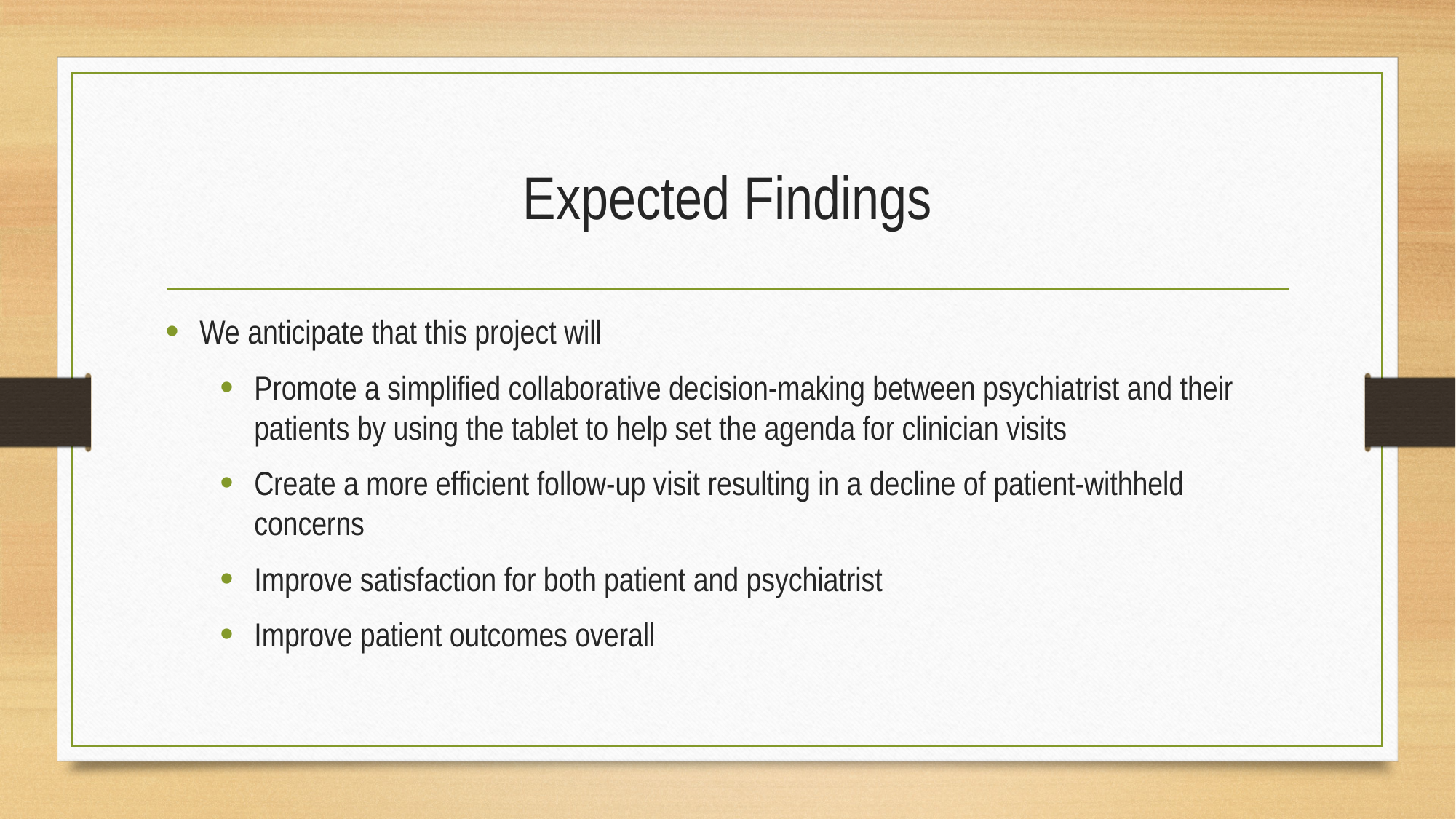

# Expected Findings
We anticipate that this project will
Promote a simplified collaborative decision-making between psychiatrist and their patients by using the tablet to help set the agenda for clinician visits
Create a more efficient follow-up visit resulting in a decline of patient-withheld concerns
Improve satisfaction for both patient and psychiatrist
Improve patient outcomes overall